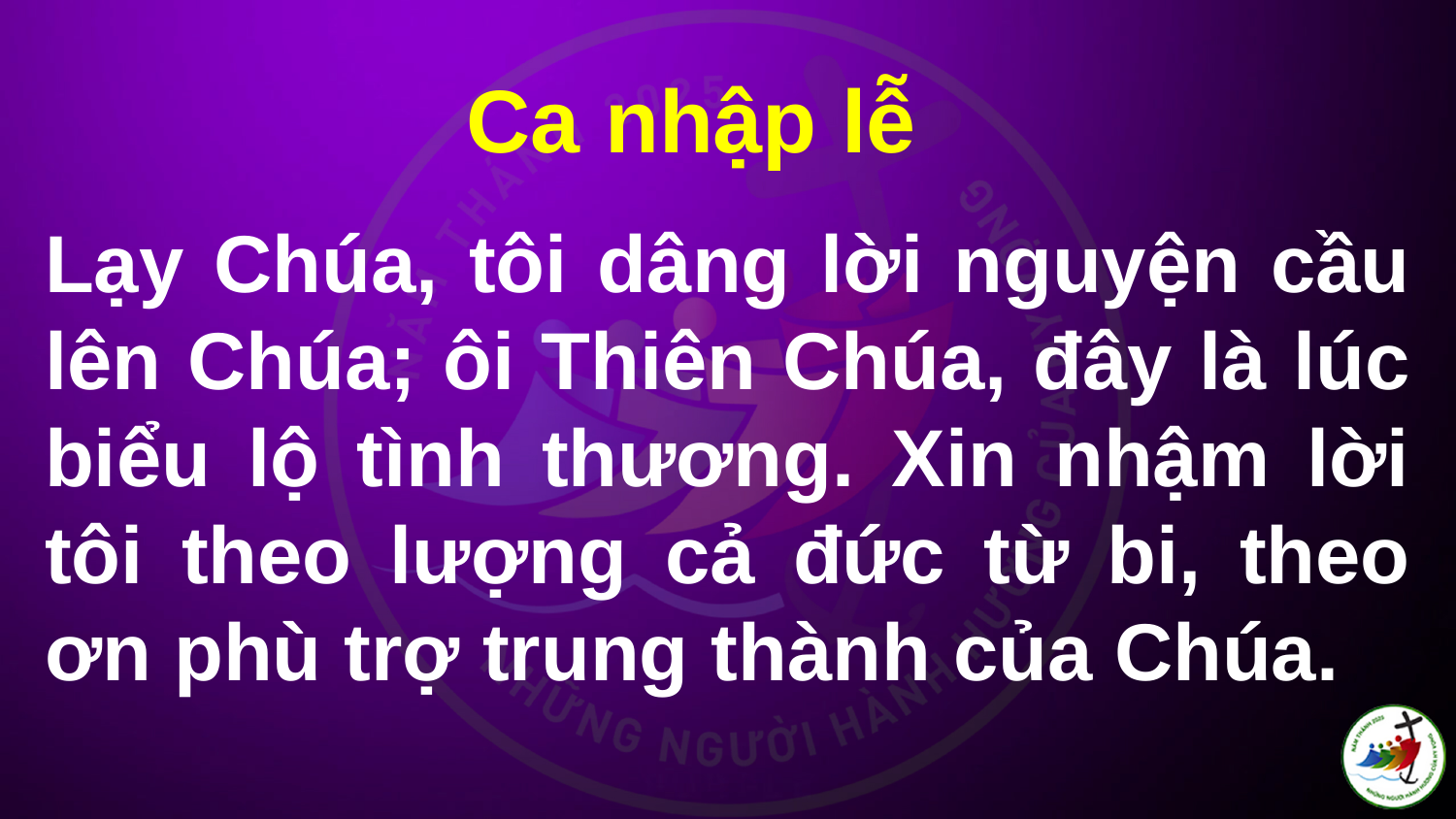

Ca nhập lễ
# Lạy Chúa, tôi dâng lời nguyện cầu lên Chúa; ôi Thiên Chúa, đây là lúc biểu lộ tình thương. Xin nhậm lời tôi theo lượng cả đức từ bi, theo ơn phù trợ trung thành của Chúa.